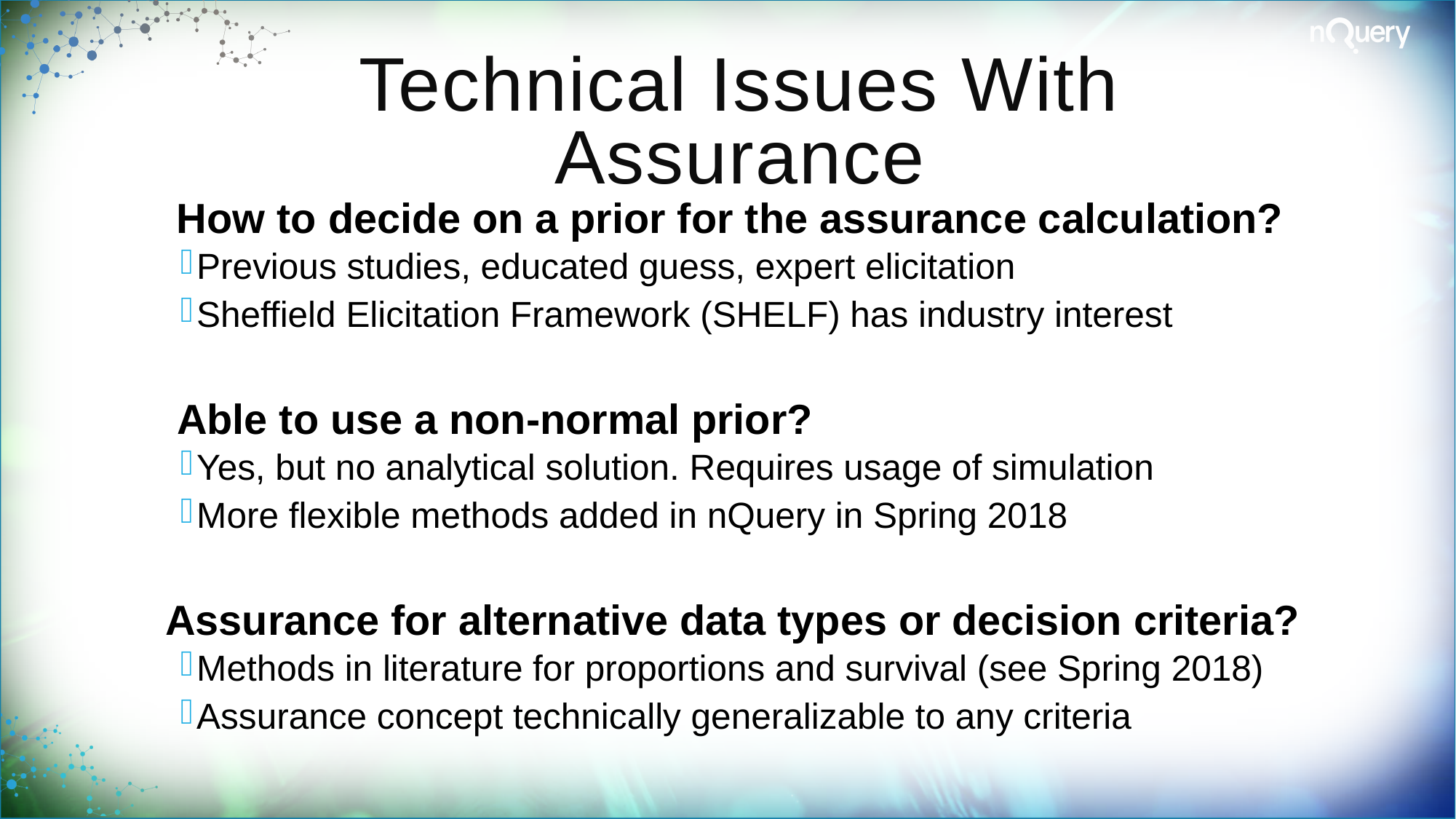

# Technical Issues With Assurance
How to decide on a prior for the assurance calculation?
Previous studies, educated guess, expert elicitation
Sheffield Elicitation Framework (SHELF) has industry interest
 Able to use a non-normal prior?
Yes, but no analytical solution. Requires usage of simulation
More flexible methods added in nQuery in Spring 2018
Assurance for alternative data types or decision criteria?
Methods in literature for proportions and survival (see Spring 2018)
Assurance concept technically generalizable to any criteria